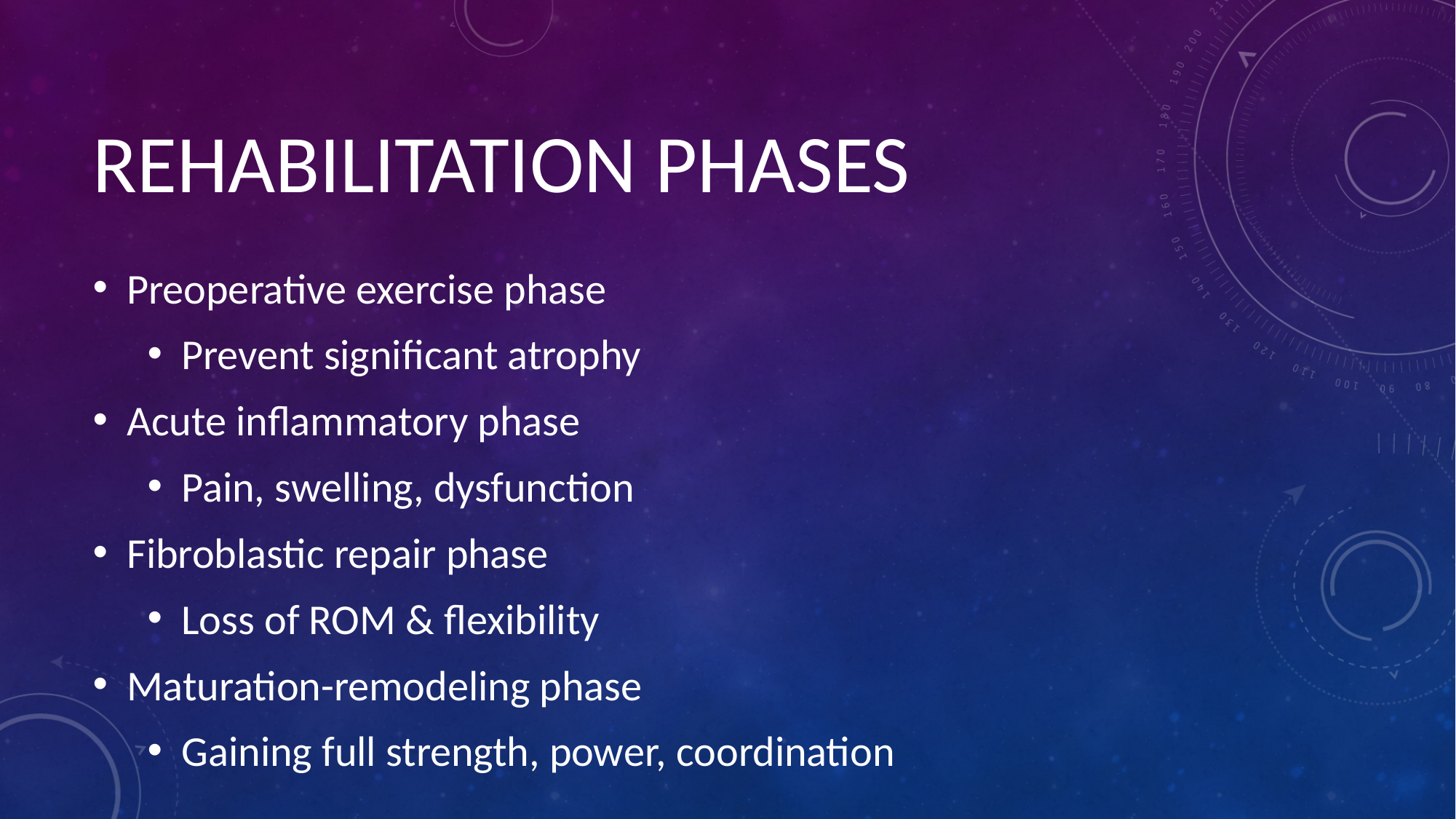

# Rehabilitation Phases
Preoperative exercise phase
Prevent significant atrophy
Acute inflammatory phase
Pain, swelling, dysfunction
Fibroblastic repair phase
Loss of ROM & flexibility
Maturation-remodeling phase
Gaining full strength, power, coordination